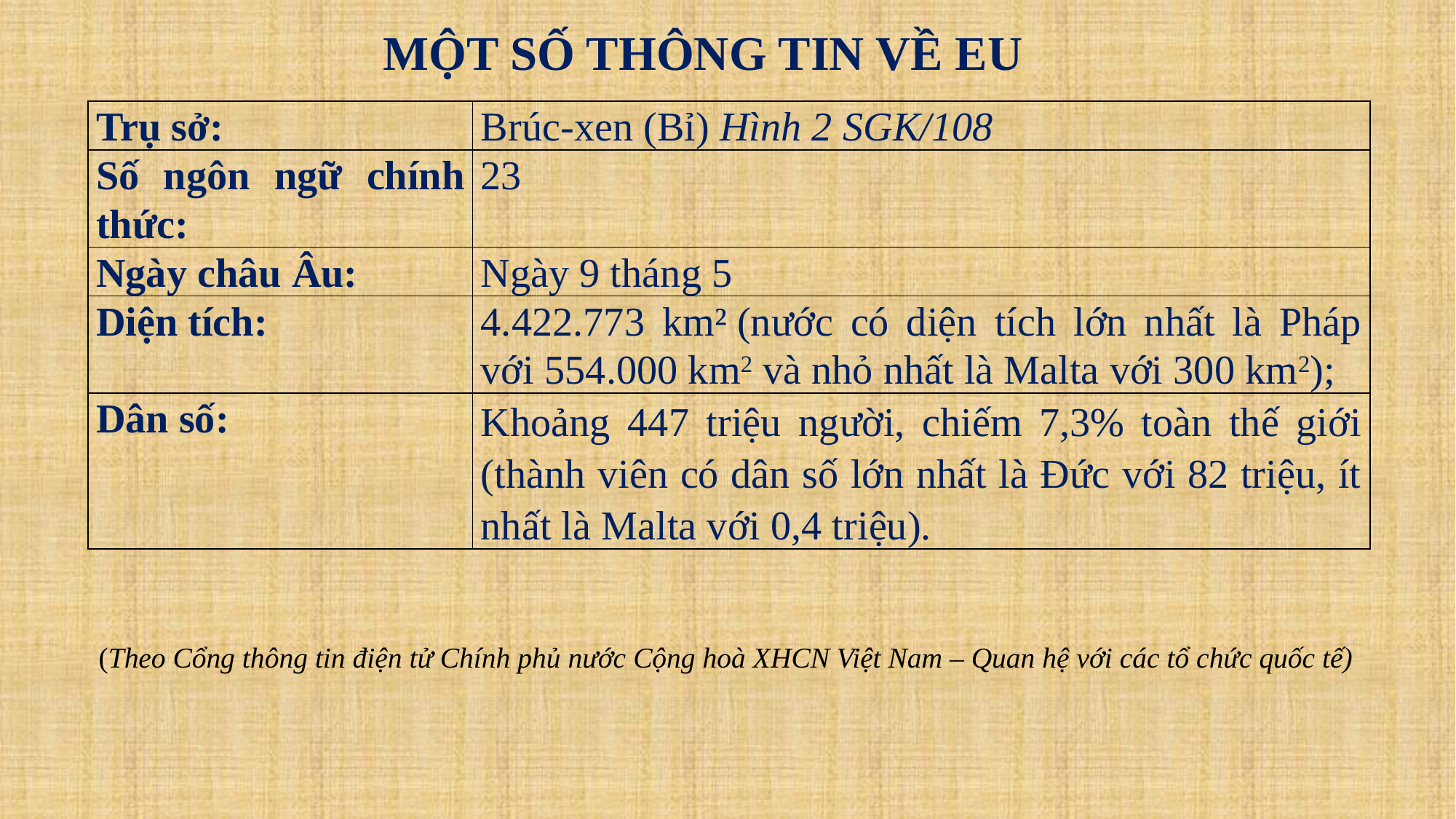

MỘT SỐ THÔNG TIN VỀ EU
| Trụ sở: | Brúc-xen (Bỉ) Hình 2 SGK/108 |
| --- | --- |
| Số ngôn ngữ chính thức: | 23 |
| Ngày châu Âu: | Ngày 9 tháng 5 |
| Diện tích: | 4.422.773 km² (nước có diện tích lớn nhất là Pháp với 554.000 km2 và nhỏ nhất là Malta với 300 km2); |
| Dân số: | Khoảng 447 triệu người, chiếm 7,3% toàn thế giới (thành viên có dân số lớn nhất là Đức với 82 triệu, ít nhất là Malta với 0,4 triệu). |
(Theo Cổng thông tin điện tử Chính phủ nước Cộng hoà XHCN Việt Nam – Quan hệ với các tổ chức quốc tế)